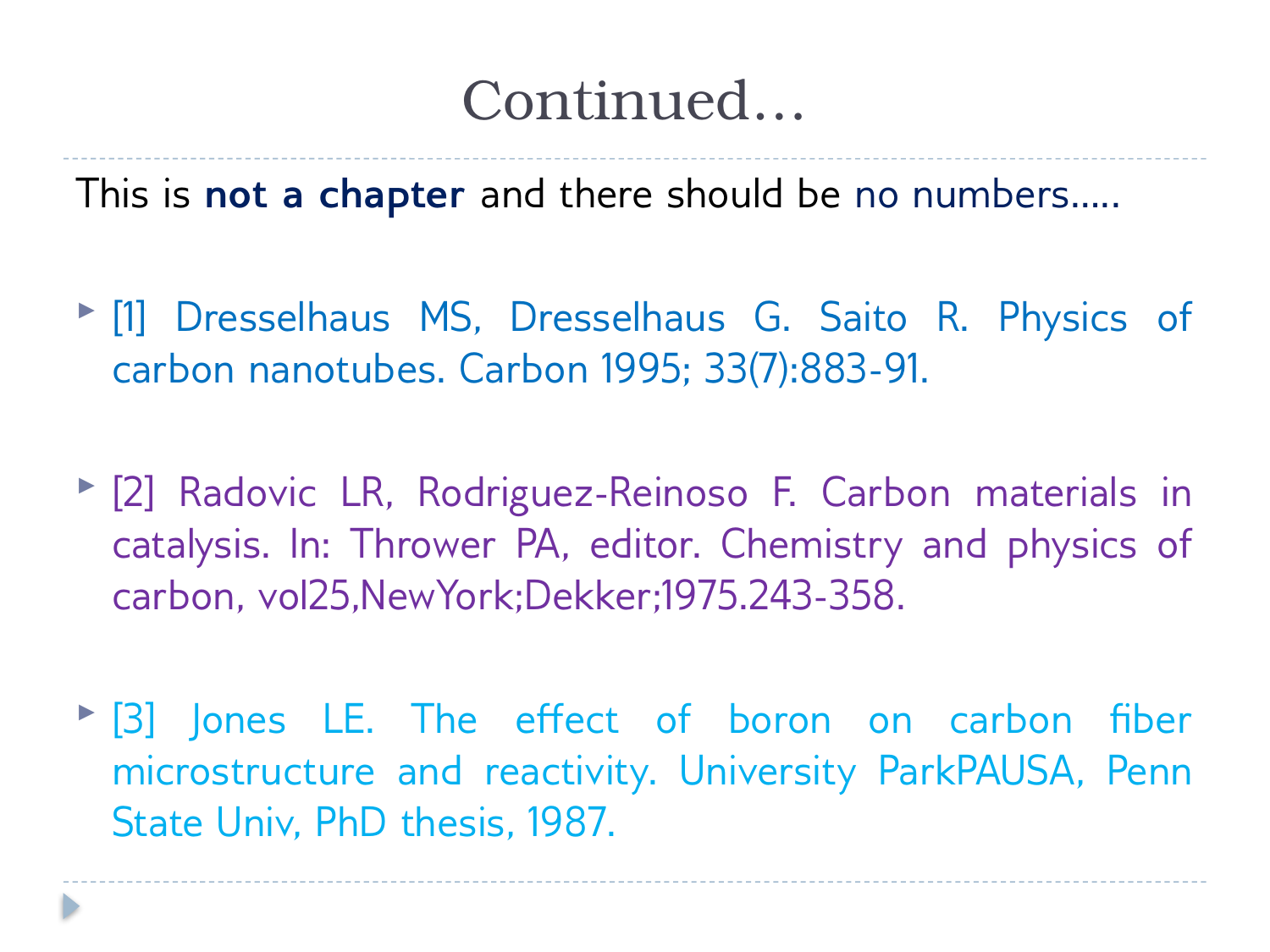

# Continued…
This is not a chapter and there should be no numbers…..

[1] Dresselhaus MS, Dresselhaus G. Saito R. Physics of carbon nanotubes. Carbon 1995; 33(7):883−91.

[2] Radovic LR, Rodriguez−Reinoso F. Carbon materials in catalysis. In: Thrower PA, editor. Chemistry and physics of carbon, vol25,NewYork;Dekker;1975.243−358.

[3] Jones LE. The effect of boron on carbon fiber microstructure and reactivity. University ParkPAUSA, Penn State Univ, PhD thesis, 1987.